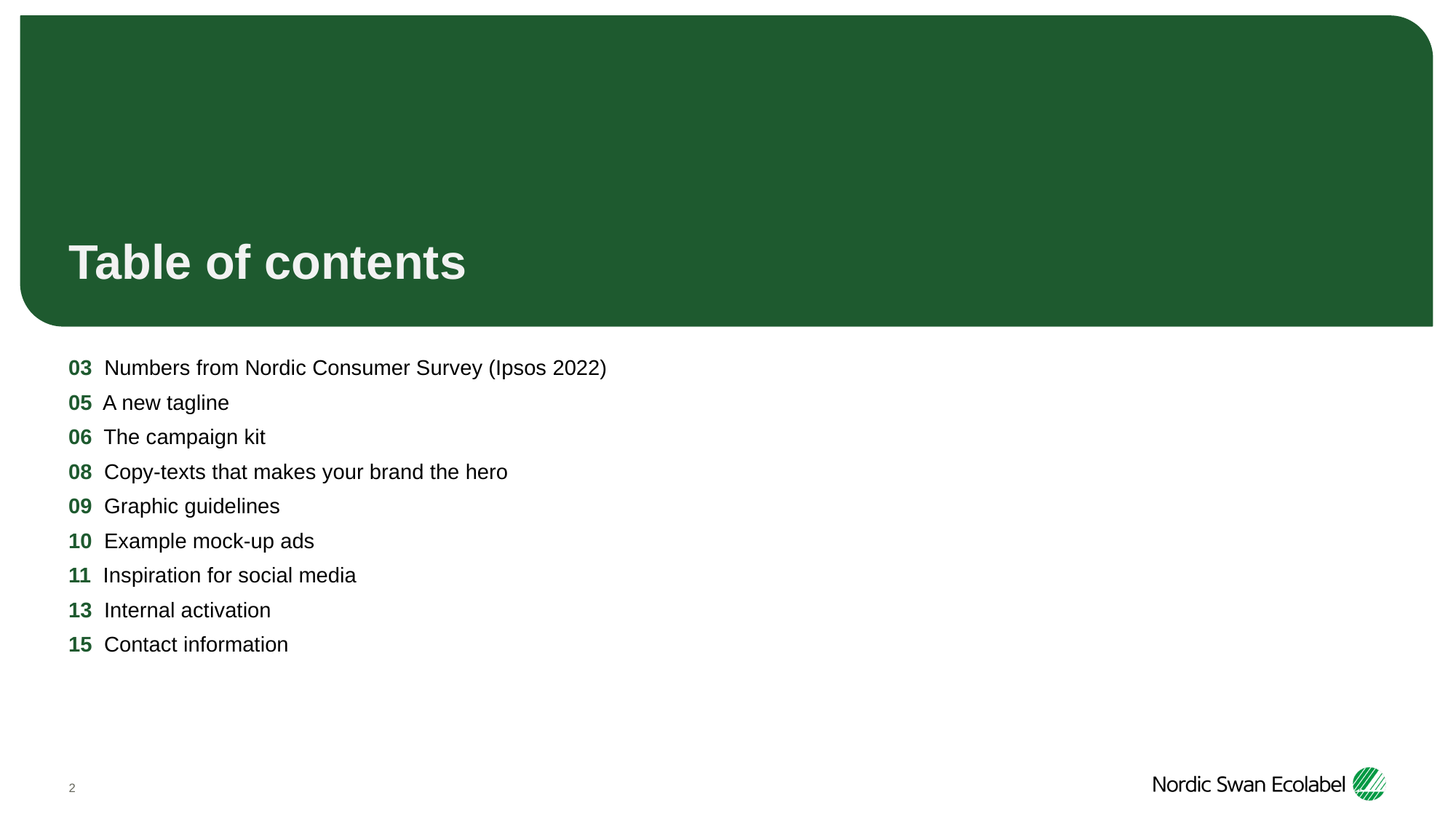

# Table of contents
03  Numbers from Nordic Consumer Survey (Ipsos 2022)
05  A new tagline
06  The campaign kit
08  Copy-texts that makes your brand the hero
09  Graphic guidelines
10  Example mock-up ads
11  Inspiration for social media
13  Internal activation
15  Contact information

2